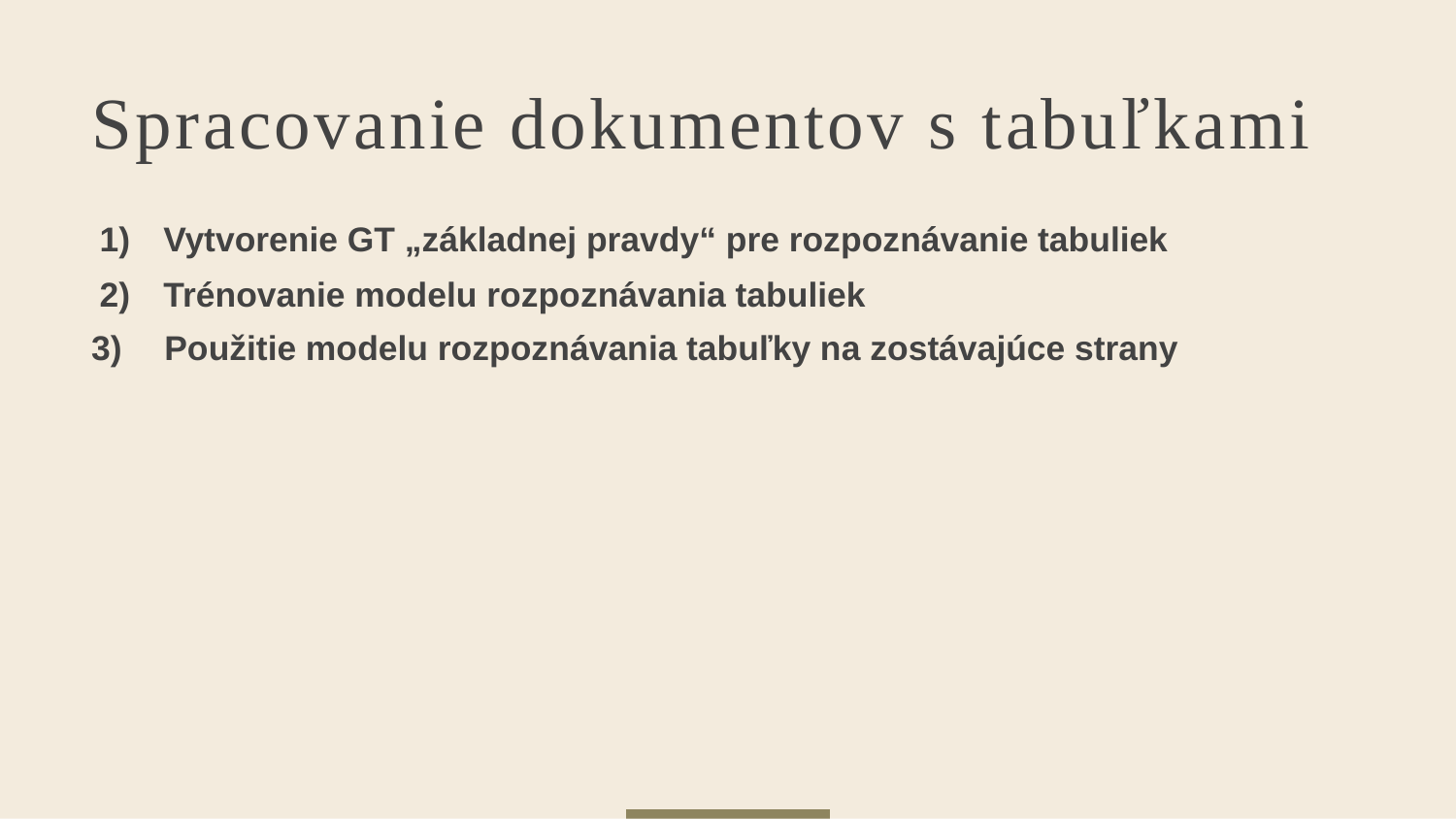

# Spracovanie dokumentov s tabuľkami
Vytvorenie GT „základnej pravdy“ pre rozpoznávanie tabuliek
Trénovanie modelu rozpoznávania tabuliek
Použitie modelu rozpoznávania tabuľky na zostávajúce strany